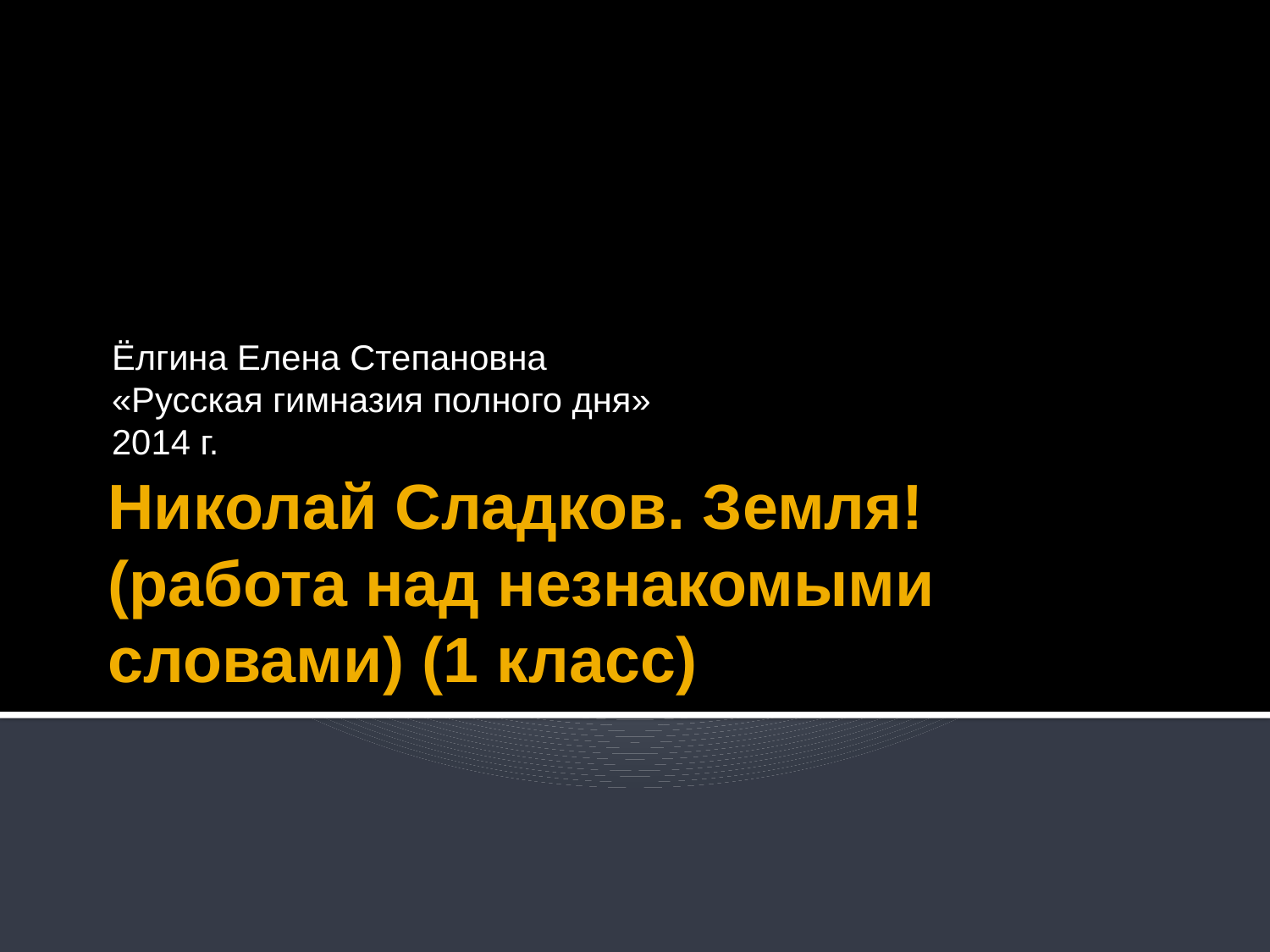

Ёлгина Елена Степановна
«Русская гимназия полного дня»
2014 г.
# Николай Сладков. Земля! (работа над незнакомыми словами) (1 класс)